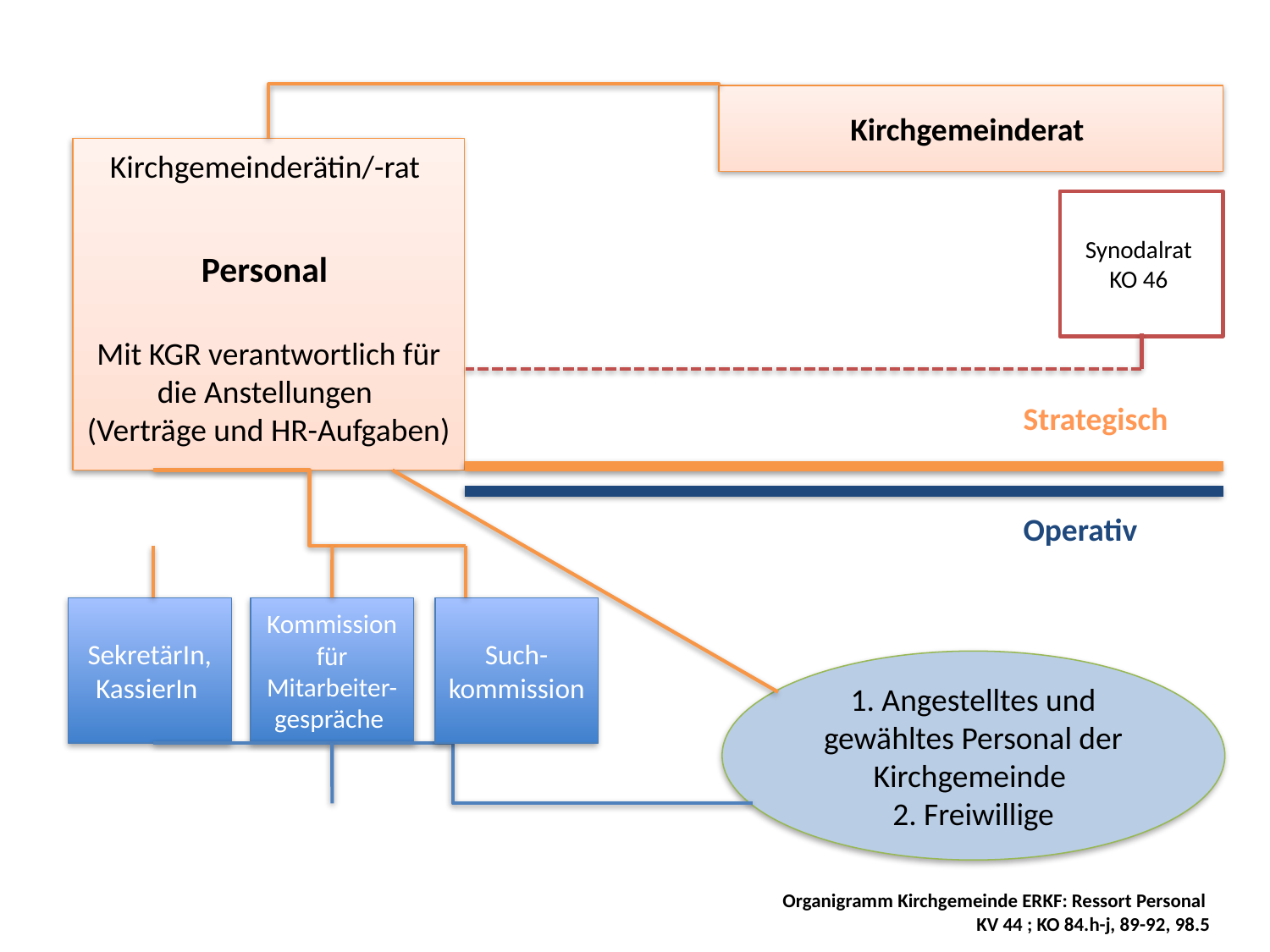

Kirchgemeinderat

Kirchgemeinderätin/-rat
Synodalrat
KO 46
Personal
Mit KGR verantwortlich für die Anstellungen
(Verträge und HR-Aufgaben)
Strategisch
Operativ
SekretärIn, KassierIn
Kommission für Mitarbeiter-gespräche
Such-kommission
1. Angestelltes und gewähltes Personal der Kirchgemeinde
2. Freiwillige
Organigramm Kirchgemeinde ERKF: Ressort Personal
KV 44 ; KO 84.h-j, 89-92, 98.5